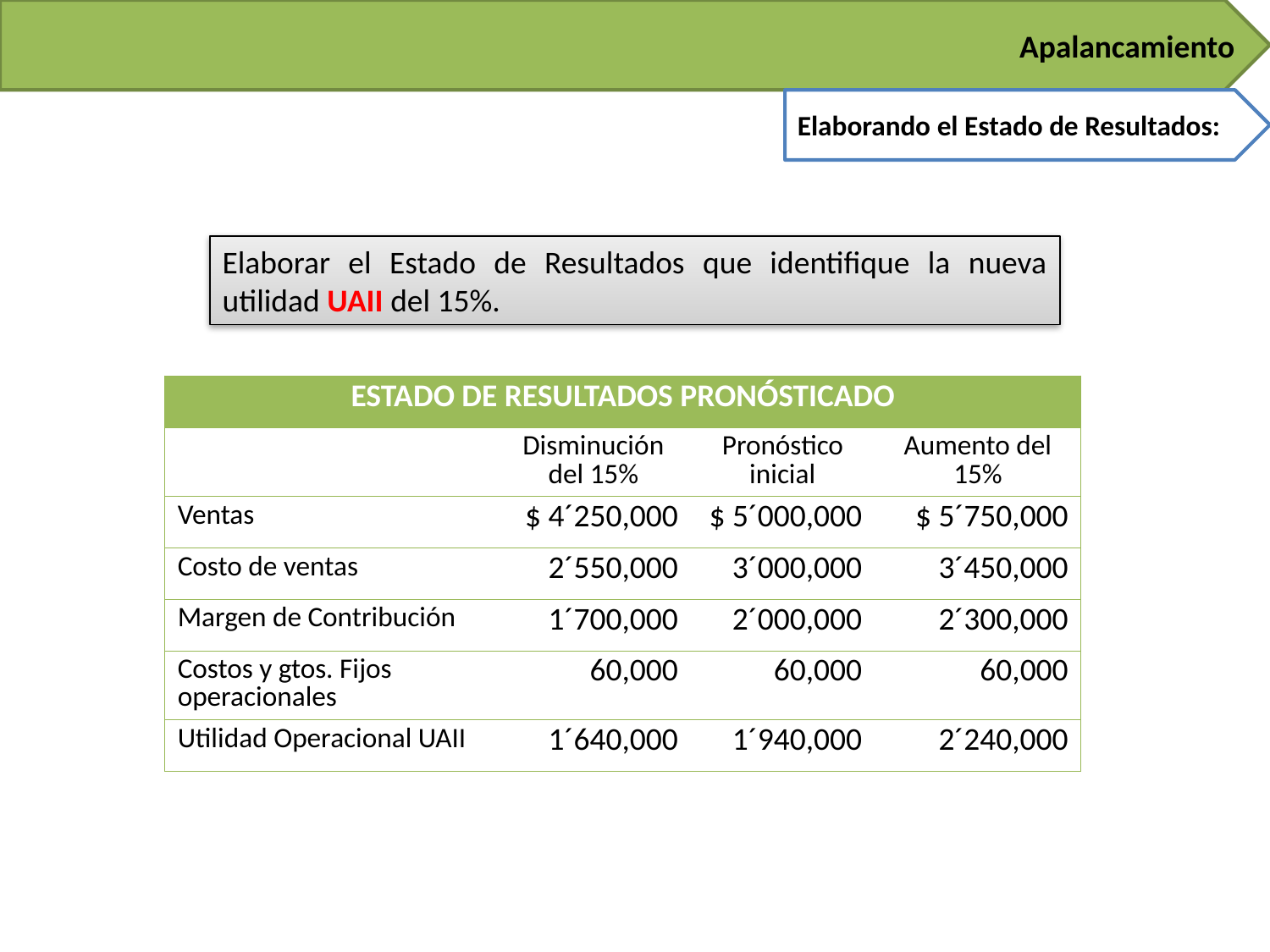

Apalancamiento
Elaborando el Estado de Resultados:
Elaborar el Estado de Resultados que identifique la nueva utilidad UAII del 15%.
| ESTADO DE RESULTADOS PRONÓSTICADO |  |  |  |
| --- | --- | --- | --- |
|  | Disminución del 15% | Pronóstico inicial | Aumento del 15% |
| Ventas | $ 4´250,000 | $ 5´000,000 | $ 5´750,000 |
| Costo de ventas | 2´550,000 | 3´000,000 | 3´450,000 |
| Margen de Contribución | 1´700,000 | 2´000,000 | 2´300,000 |
| Costos y gtos. Fijos operacionales | 60,000 | 60,000 | 60,000 |
| Utilidad Operacional UAII | 1´640,000 | 1´940,000 | 2´240,000 |